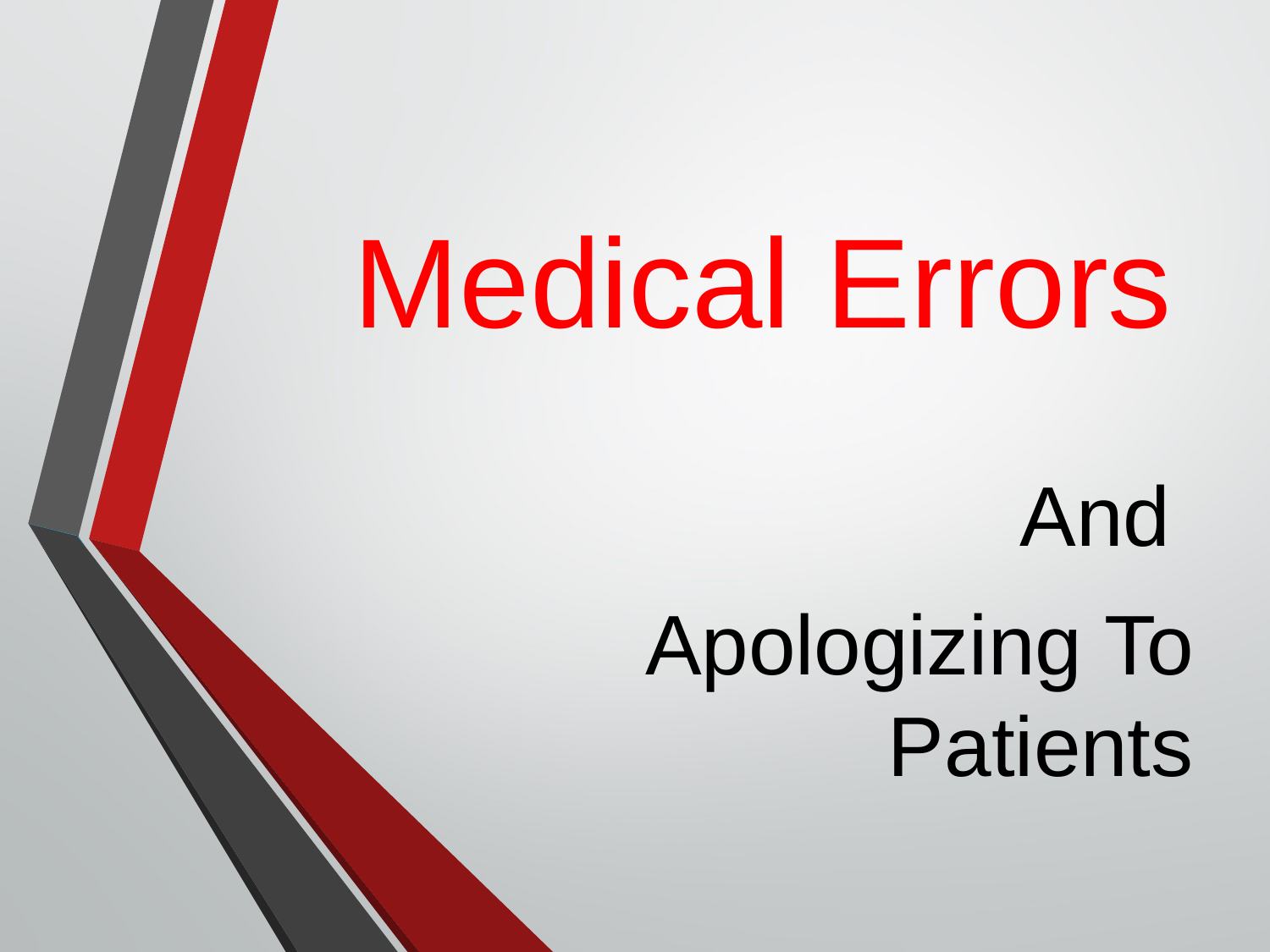

# Medical Errors
And
Apologizing To Patients